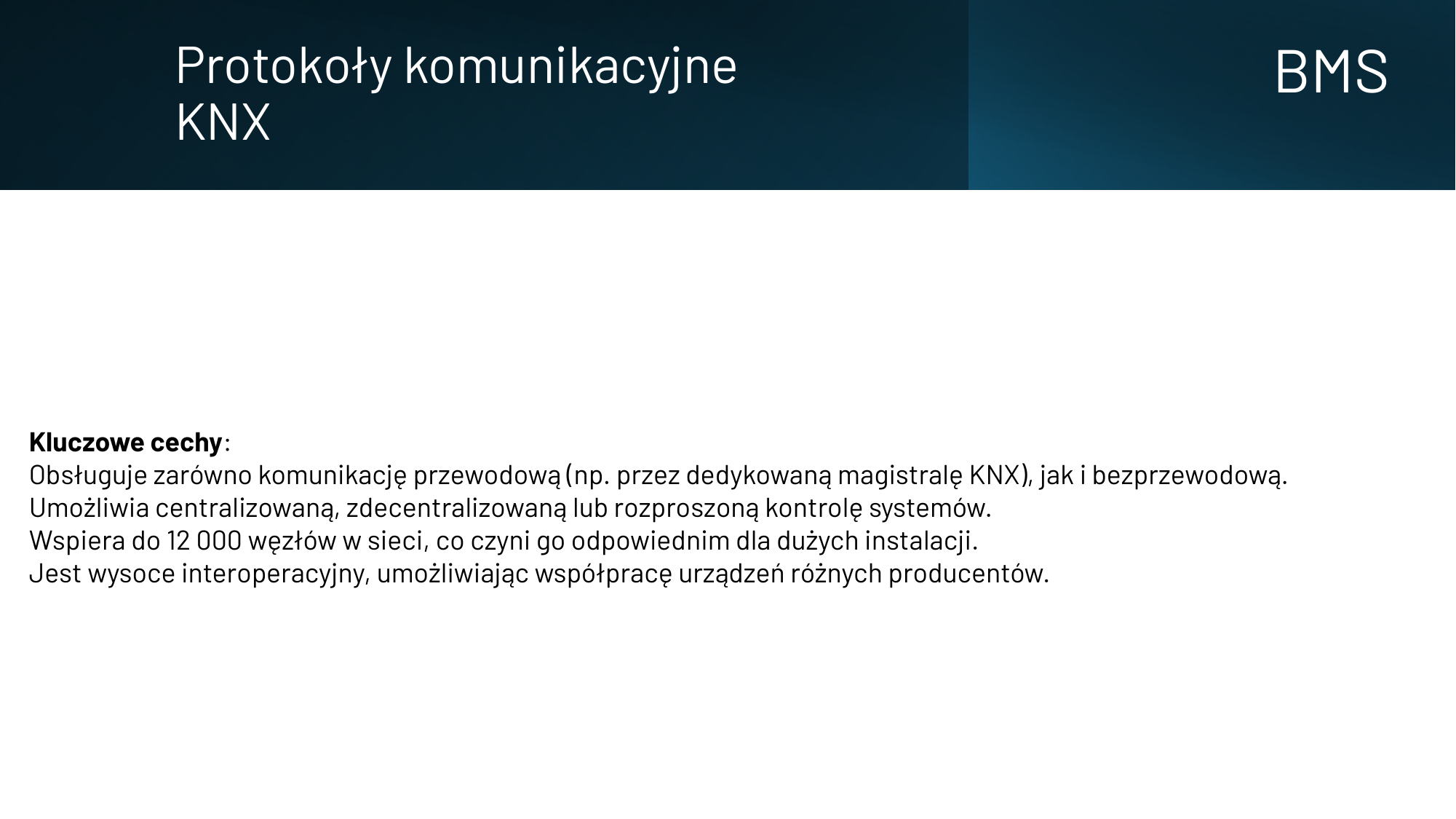

Protokoły komunikacyjne
KNX
BMS
Kluczowe cechy:
Obsługuje zarówno komunikację przewodową (np. przez dedykowaną magistralę KNX), jak i bezprzewodową.
Umożliwia centralizowaną, zdecentralizowaną lub rozproszoną kontrolę systemów.
Wspiera do 12 000 węzłów w sieci, co czyni go odpowiednim dla dużych instalacji.
Jest wysoce interoperacyjny, umożliwiając współpracę urządzeń różnych producentów.